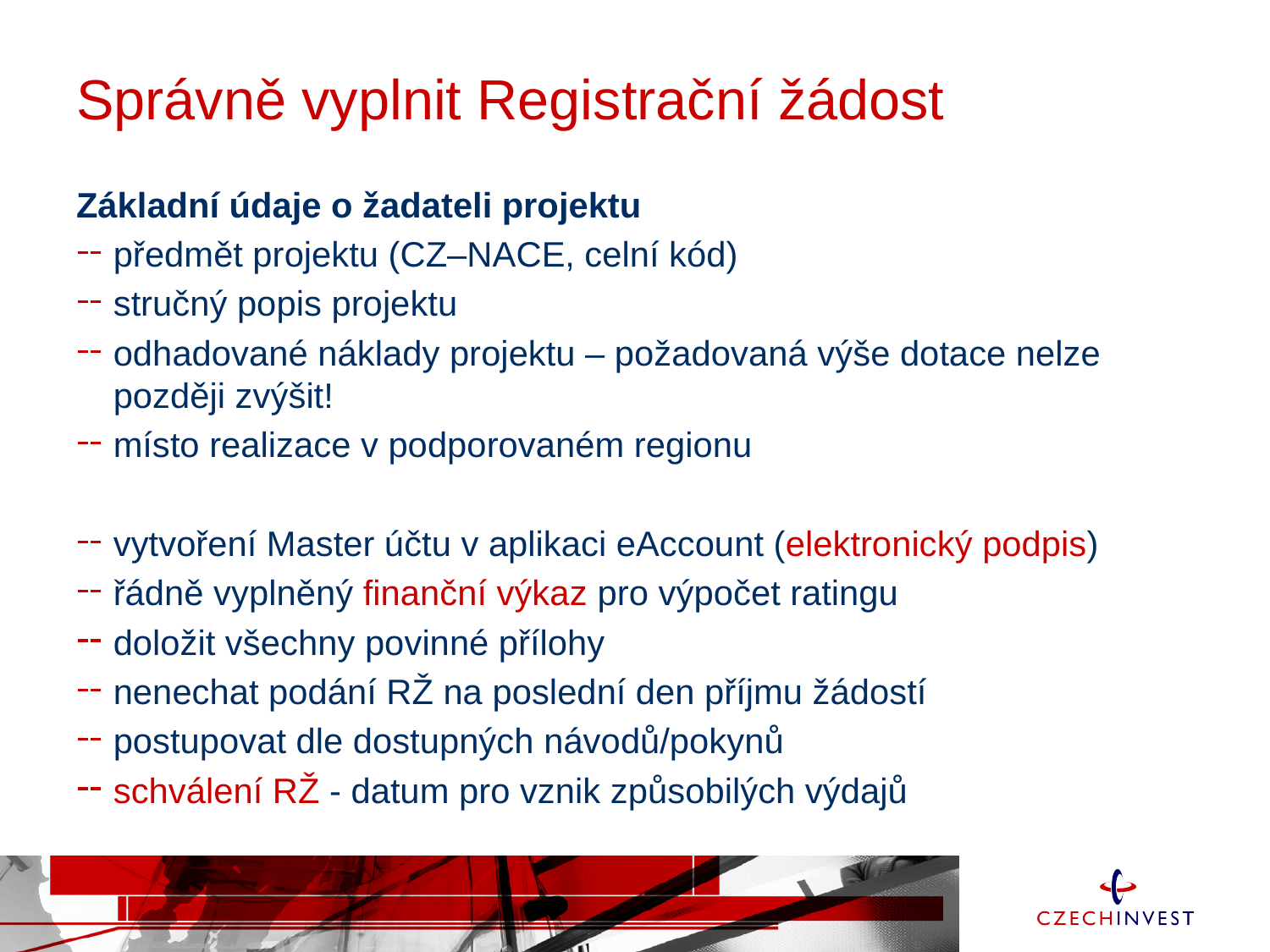

# Správně vyplnit Registrační žádost
Základní údaje o žadateli projektu
předmět projektu (CZ–NACE, celní kód)
stručný popis projektu
odhadované náklady projektu – požadovaná výše dotace nelze později zvýšit!
místo realizace v podporovaném regionu

vytvoření Master účtu v aplikaci eAccount (elektronický podpis)
řádně vyplněný finanční výkaz pro výpočet ratingu
doložit všechny povinné přílohy
nenechat podání RŽ na poslední den příjmu žádostí
postupovat dle dostupných návodů/pokynů
schválení RŽ - datum pro vznik způsobilých výdajů